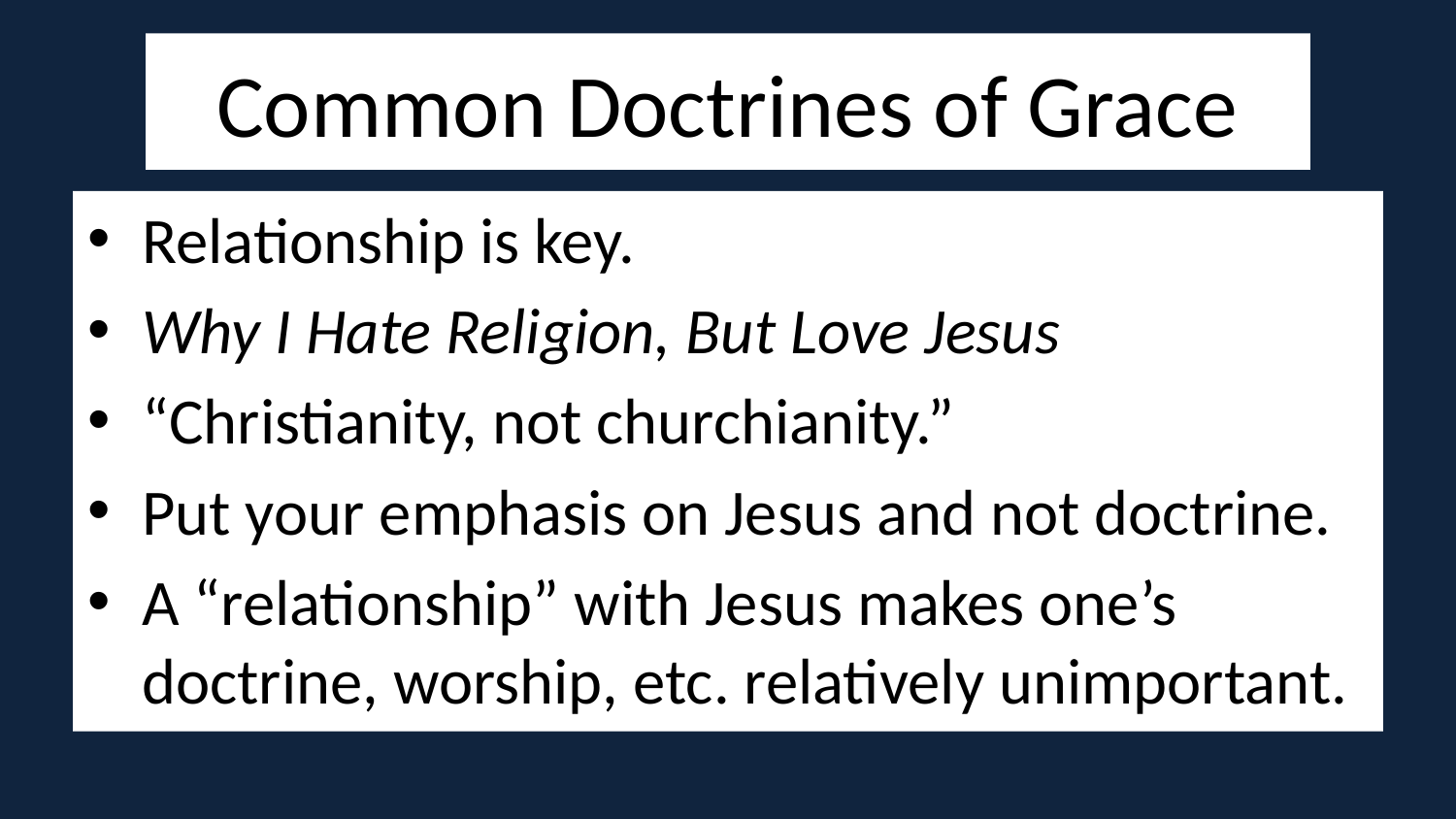

# Common Doctrines of Grace
Relationship is key.
Why I Hate Religion, But Love Jesus
“Christianity, not churchianity.”
Put your emphasis on Jesus and not doctrine.
A “relationship” with Jesus makes one’s doctrine, worship, etc. relatively unimportant.